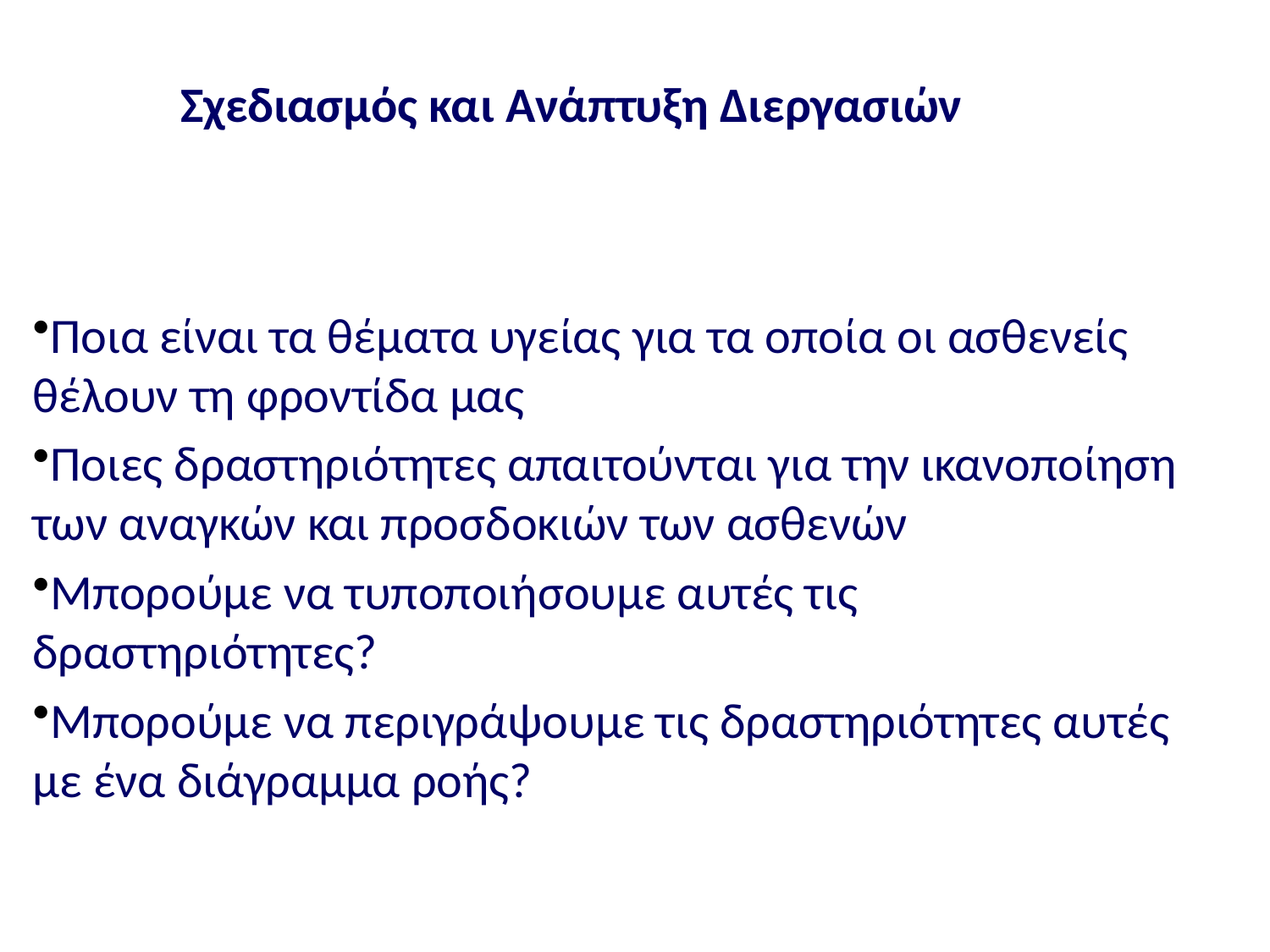

Σχεδιασμός και Ανάπτυξη Διεργασιών
Ποια είναι τα θέματα υγείας για τα οποία οι ασθενείς θέλουν τη φροντίδα μας
Ποιες δραστηριότητες απαιτούνται για την ικανοποίηση των αναγκών και προσδοκιών των ασθενών
Μπορούμε να τυποποιήσουμε αυτές τις δραστηριότητες?
Μπορούμε να περιγράψουμε τις δραστηριότητες αυτές με ένα διάγραμμα ροής?